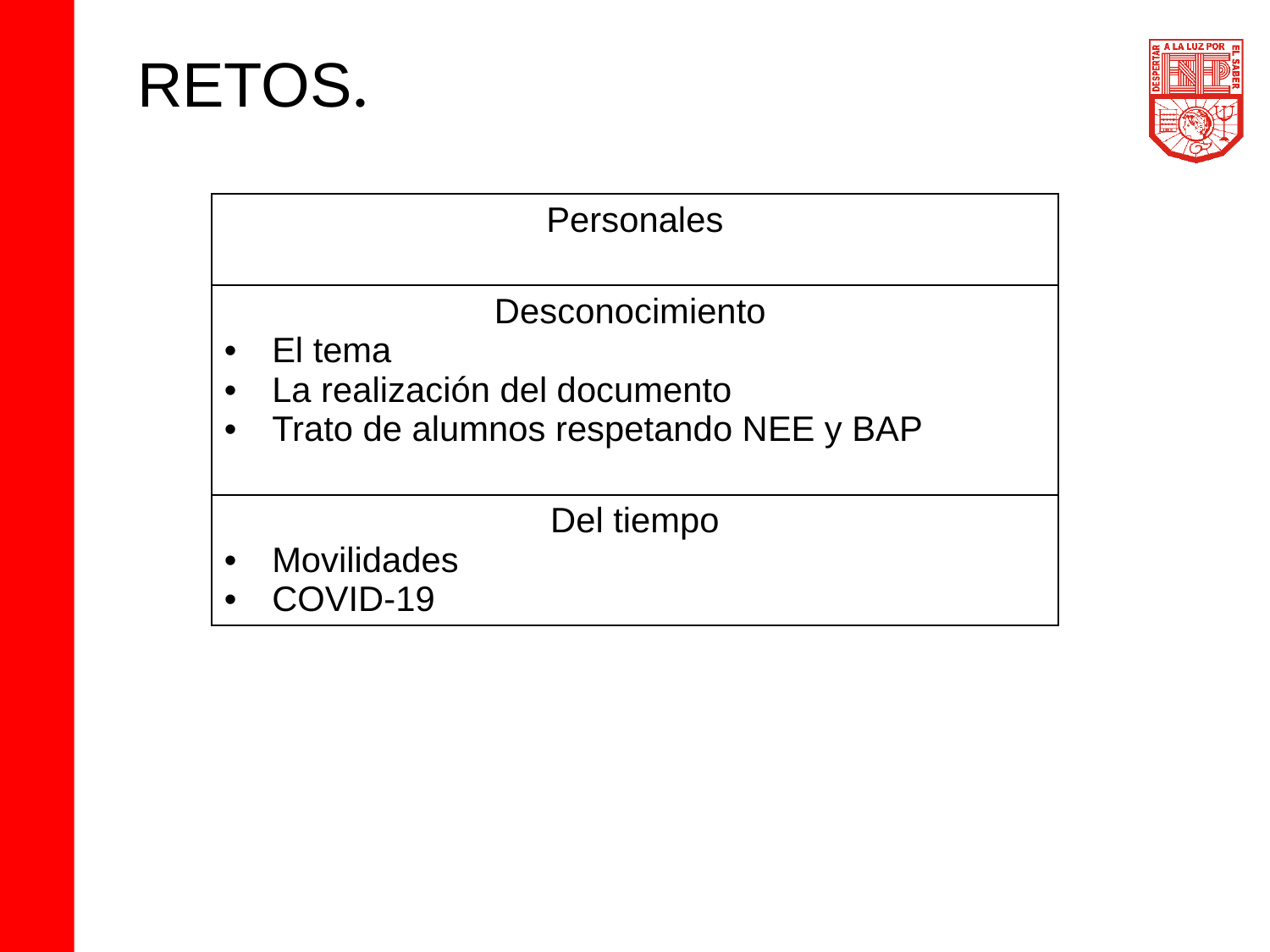

# RETOS.
| Personales |
| --- |
| Desconocimiento El tema La realización del documento Trato de alumnos respetando NEE y BAP |
| Del tiempo Movilidades COVID-19 |